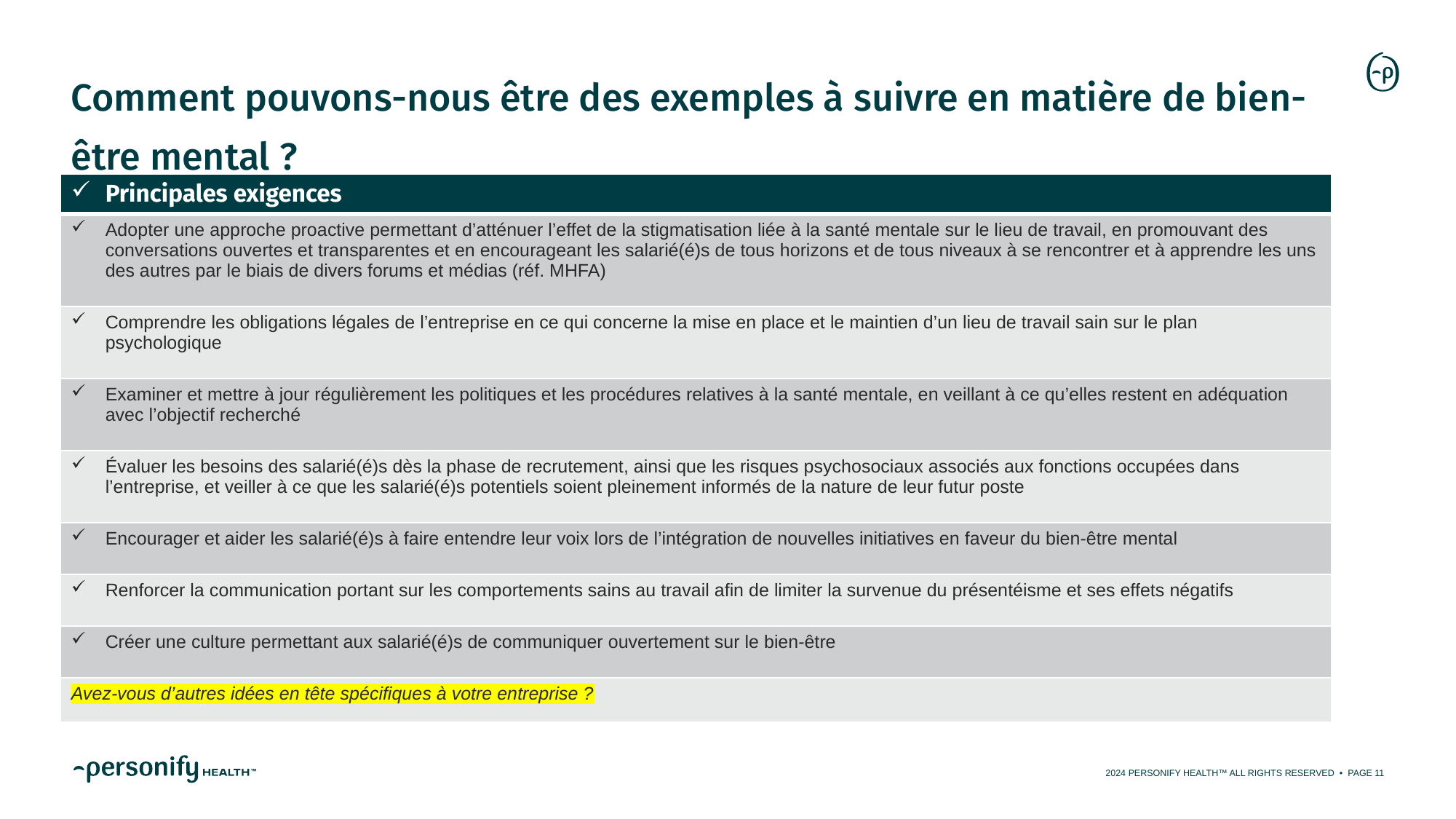

# Comment pouvons-nous être des exemples à suivre en matière de bien-être mental ?
| Principales exigences |
| --- |
| Adopter une approche proactive permettant d’atténuer l’effet de la stigmatisation liée à la santé mentale sur le lieu de travail, en promouvant des conversations ouvertes et transparentes et en encourageant les salarié(é)s de tous horizons et de tous niveaux à se rencontrer et à apprendre les uns des autres par le biais de divers forums et médias (réf. MHFA) |
| Comprendre les obligations légales de l’entreprise en ce qui concerne la mise en place et le maintien d’un lieu de travail sain sur le plan psychologique |
| Examiner et mettre à jour régulièrement les politiques et les procédures relatives à la santé mentale, en veillant à ce qu’elles restent en adéquation avec l’objectif recherché |
| Évaluer les besoins des salarié(é)s dès la phase de recrutement, ainsi que les risques psychosociaux associés aux fonctions occupées dans l’entreprise, et veiller à ce que les salarié(é)s potentiels soient pleinement informés de la nature de leur futur poste |
| Encourager et aider les salarié(é)s à faire entendre leur voix lors de l’intégration de nouvelles initiatives en faveur du bien-être mental |
| Renforcer la communication portant sur les comportements sains au travail afin de limiter la survenue du présentéisme et ses effets négatifs |
| Créer une culture permettant aux salarié(é)s de communiquer ouvertement sur le bien-être |
| Avez-vous d’autres idées en tête spécifiques à votre entreprise ? |